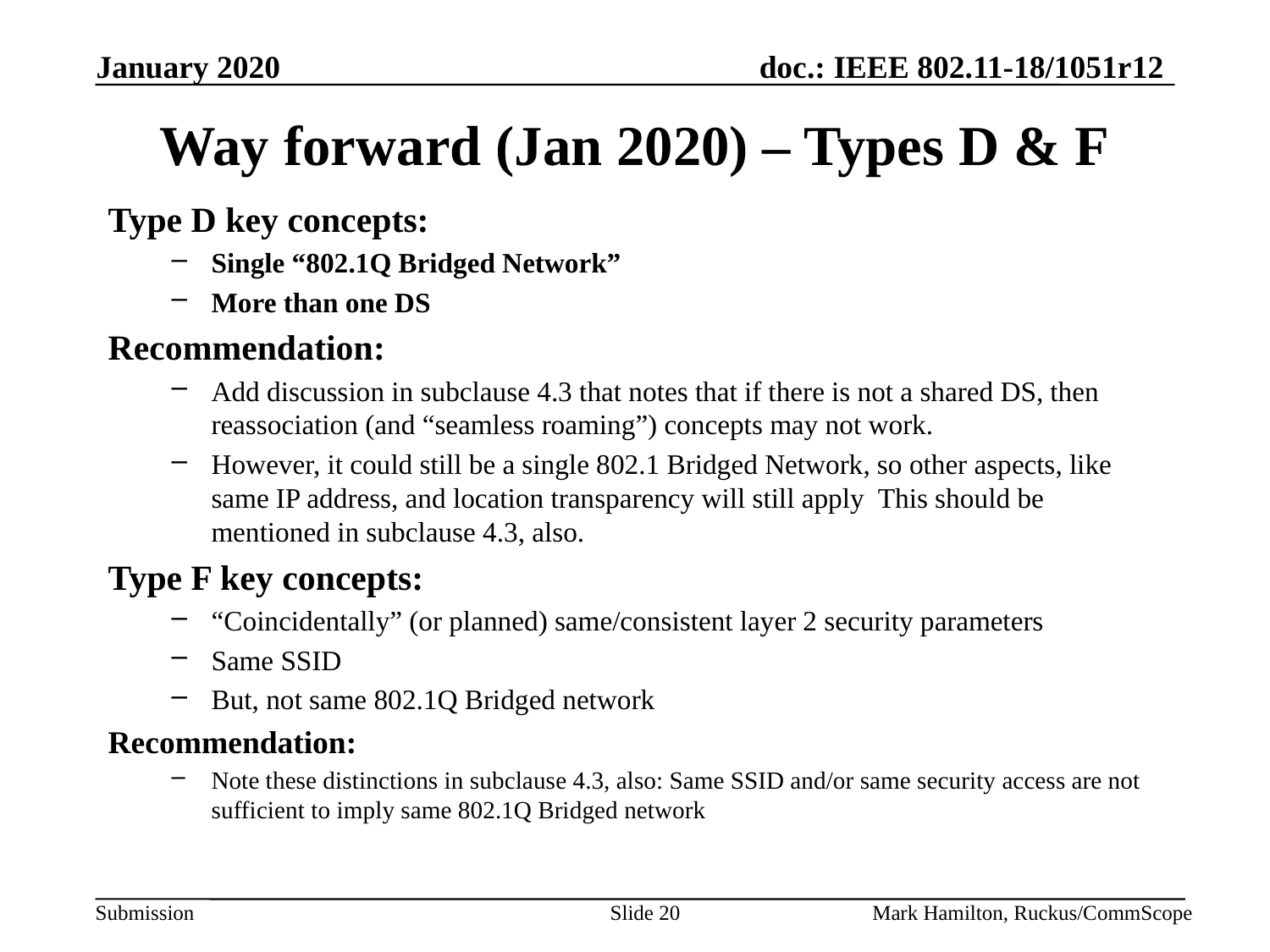

# Way forward (Jan 2020) – Types D & F
Type D key concepts:
Single “802.1Q Bridged Network”
More than one DS
Recommendation:
Add discussion in subclause 4.3 that notes that if there is not a shared DS, then reassociation (and “seamless roaming”) concepts may not work.
However, it could still be a single 802.1 Bridged Network, so other aspects, like same IP address, and location transparency will still apply  This should be mentioned in subclause 4.3, also.
Type F key concepts:
“Coincidentally” (or planned) same/consistent layer 2 security parameters
Same SSID
But, not same 802.1Q Bridged network
Recommendation:
Note these distinctions in subclause 4.3, also: Same SSID and/or same security access are not sufficient to imply same 802.1Q Bridged network